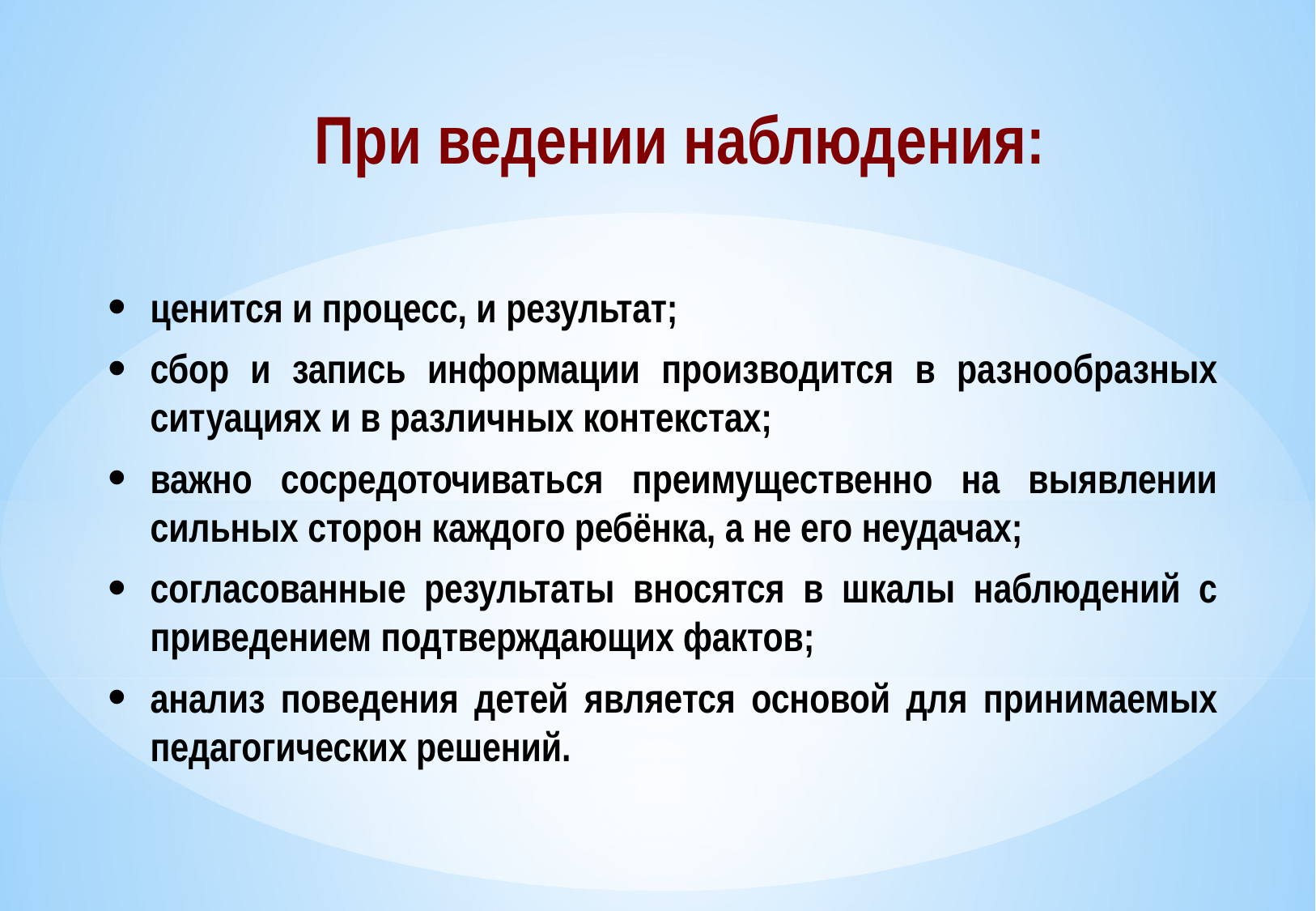

# При ведении наблюдения:
ценится и процесс, и результат;
сбор и запись информации производится в разнообразных ситуациях и в различных контекстах;
важно сосредоточиваться преимущественно на выявлении сильных сторон каждого ребёнка, а не его неудачах;
согласованные результаты вносятся в шкалы наблюдений с приведением подтверждающих фактов;
анализ поведения детей является основой для принимаемых педагогических решений.